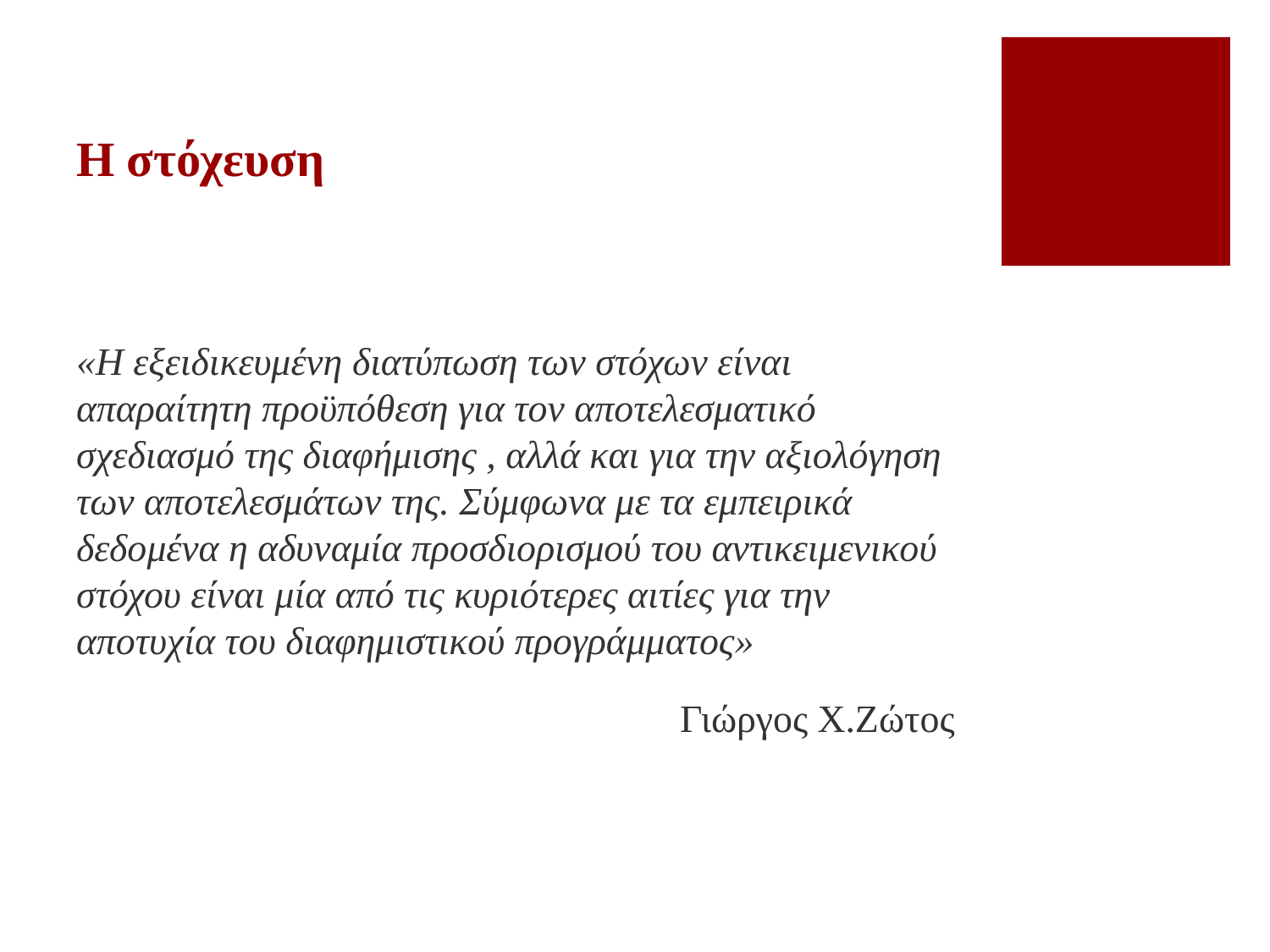

# Η στόχευση

«Η εξειδικευμένη διατύπωση των στόχων είναι απαραίτητη προϋπόθεση για τον αποτελεσματικό σχεδιασμό της διαφήμισης , αλλά και για την αξιολόγηση των αποτελεσμάτων της. Σύμφωνα με τα εμπειρικά δεδομένα η αδυναμία προσδιορισμού του αντικειμενικού στόχου είναι μία από τις κυριότερες αιτίες για την αποτυχία του διαφημιστικού προγράμματος»
Γιώργος Χ.Ζώτος